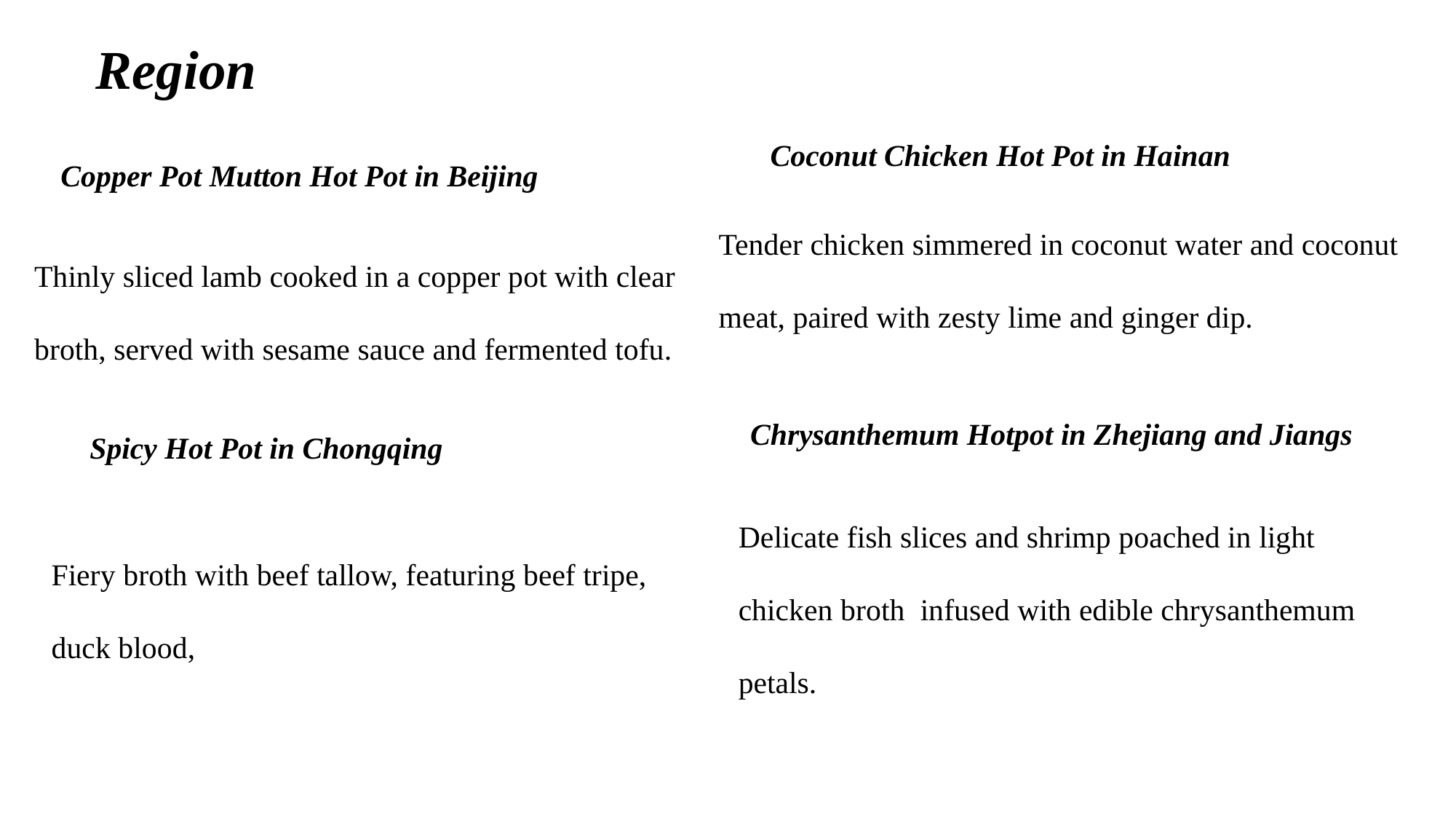

Region
Coconut Chicken Hot Pot in Hainan
Copper Pot Mutton Hot Pot in Beijing
Tender chicken simmered in coconut water and coconut meat, paired with zesty lime and ginger dip.
Thinly sliced lamb cooked in a copper pot with clear broth, served with sesame sauce and fermented tofu.
Chrysanthemum Hotpot in Zhejiang and Jiangsu
Spicy Hot Pot in Chongqing
Delicate fish slices and shrimp poached in light chicken broth, infused with edible chrysanthemum petals.
Fiery broth with beef tallow, featuring beef tripe, duck blood, and spices, simmered in a gridded pot.